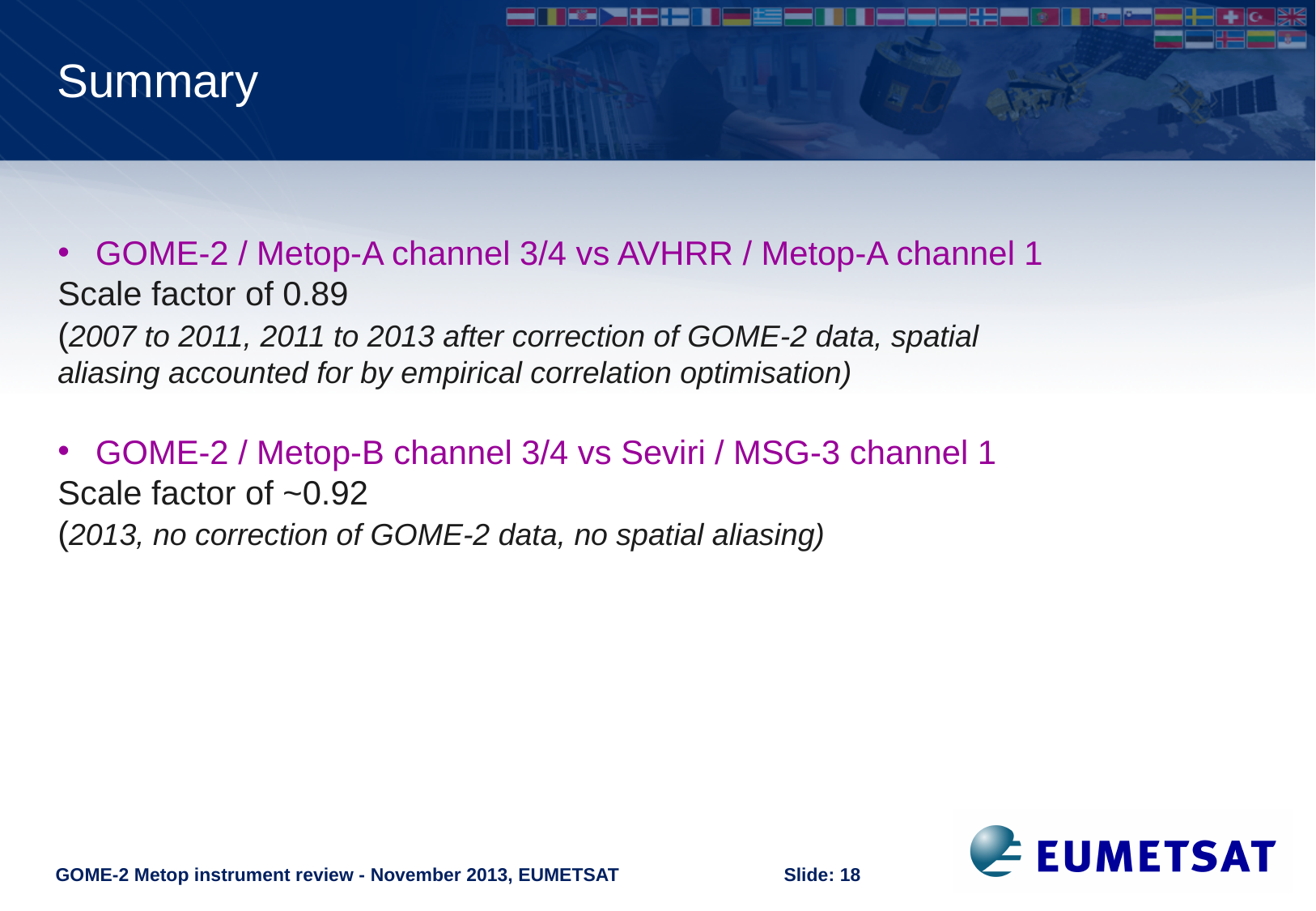

Summary
 GOME-2 / Metop-A channel 3/4 vs AVHRR / Metop-A channel 1
Scale factor of 0.89
(2007 to 2011, 2011 to 2013 after correction of GOME-2 data, spatial aliasing accounted for by empirical correlation optimisation)

 GOME-2 / Metop-B channel 3/4 vs Seviri / MSG-3 channel 1
Scale factor of ~0.92
(2013, no correction of GOME-2 data, no spatial aliasing)